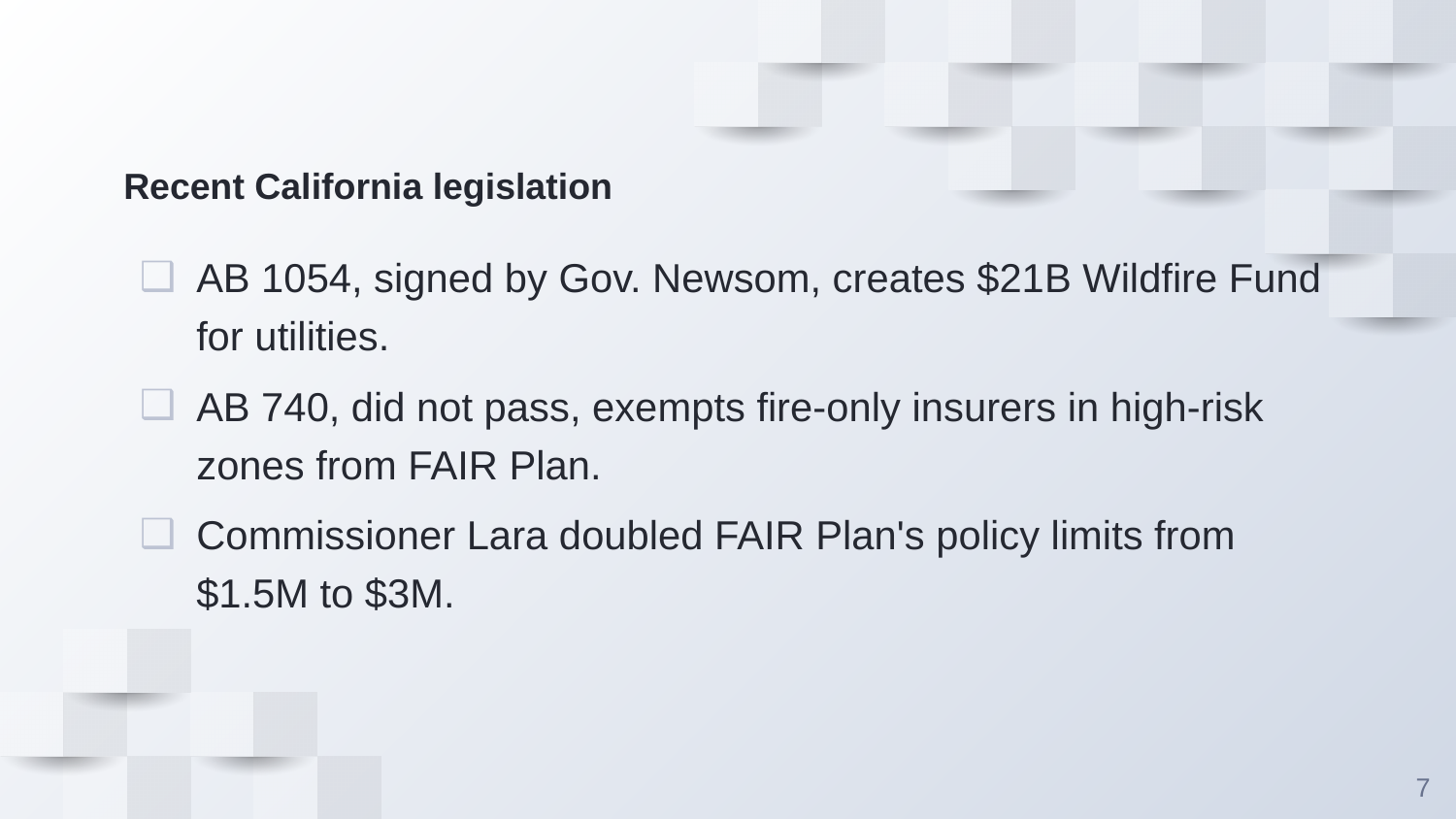

# Recent California legislation
AB 1054, signed by Gov. Newsom, creates $21B Wildfire Fund for utilities.
AB 740, did not pass, exempts fire-only insurers in high-risk zones from FAIR Plan.
Commissioner Lara doubled FAIR Plan's policy limits from $1.5M to $3M.

7